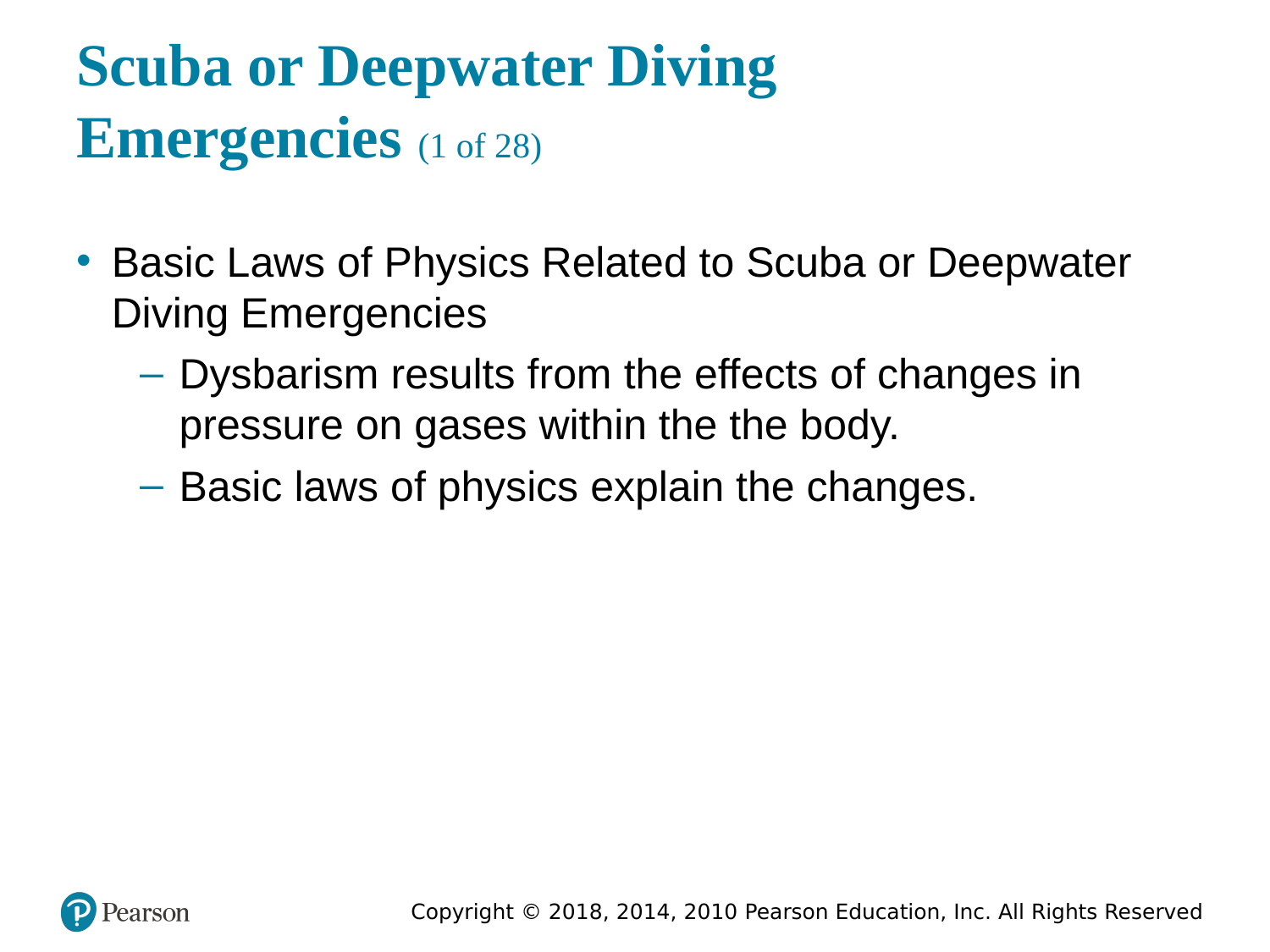

# Scuba or Deepwater Diving Emergencies (1 of 28)
Basic Laws of Physics Related to Scuba or Deepwater Diving Emergencies
Dysbarism results from the effects of changes in pressure on gases within the the body.
Basic laws of physics explain the changes.